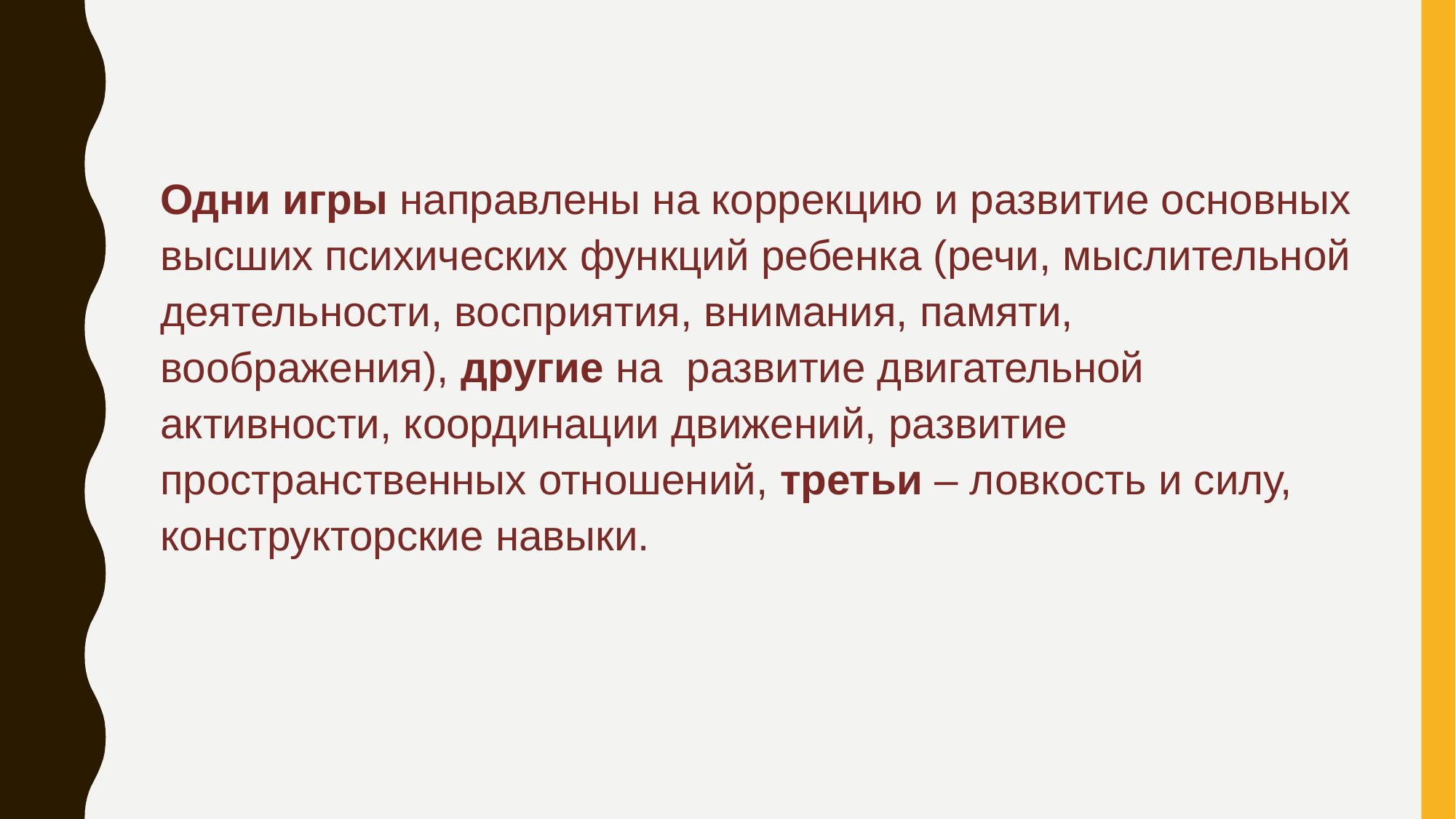

Одни игры направлены на коррекцию и развитие основных высших психических функций ребенка (речи, мыслительной деятельности, восприятия, внимания, памяти, воображения), другие на  развитие двигательной активности, координации движений, развитие пространственных отношений, третьи – ловкость и силу, конструкторские навыки.